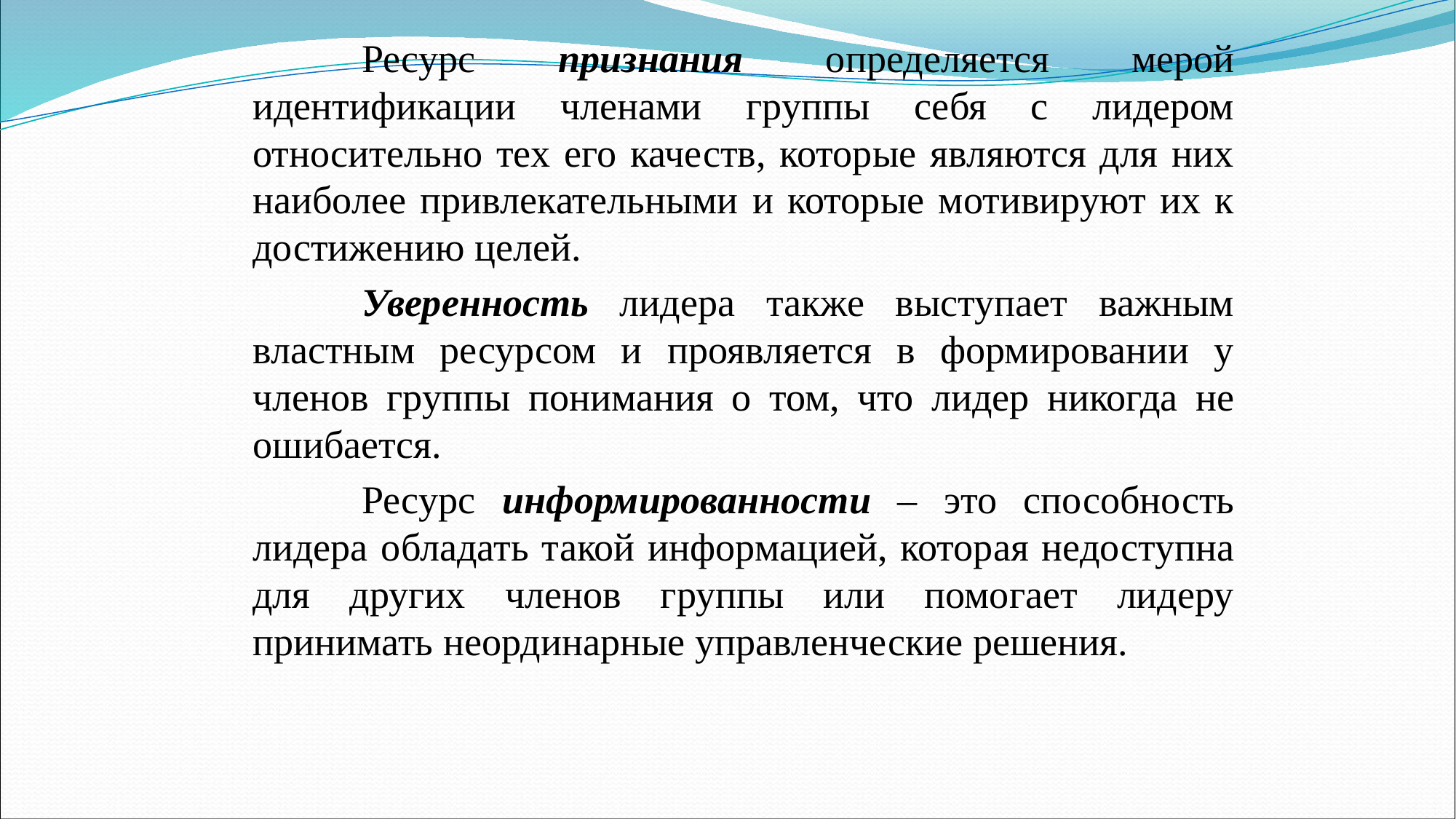

Ресурс признания определяется мерой идентификации членами группы себя с лидером относительно тех его качеств, которые являются для них наиболее привлекательными и которые мотивируют их к достижению целей.
		Уверенность лидера также выступает важным властным ресурсом и проявляется в формировании у членов группы понимания о том, что лидер никогда не ошибается.
		Ресурс информированности – это способность лидера обладать такой информацией, которая недоступна для других членов группы или помогает лидеру принимать неординарные управленческие решения.